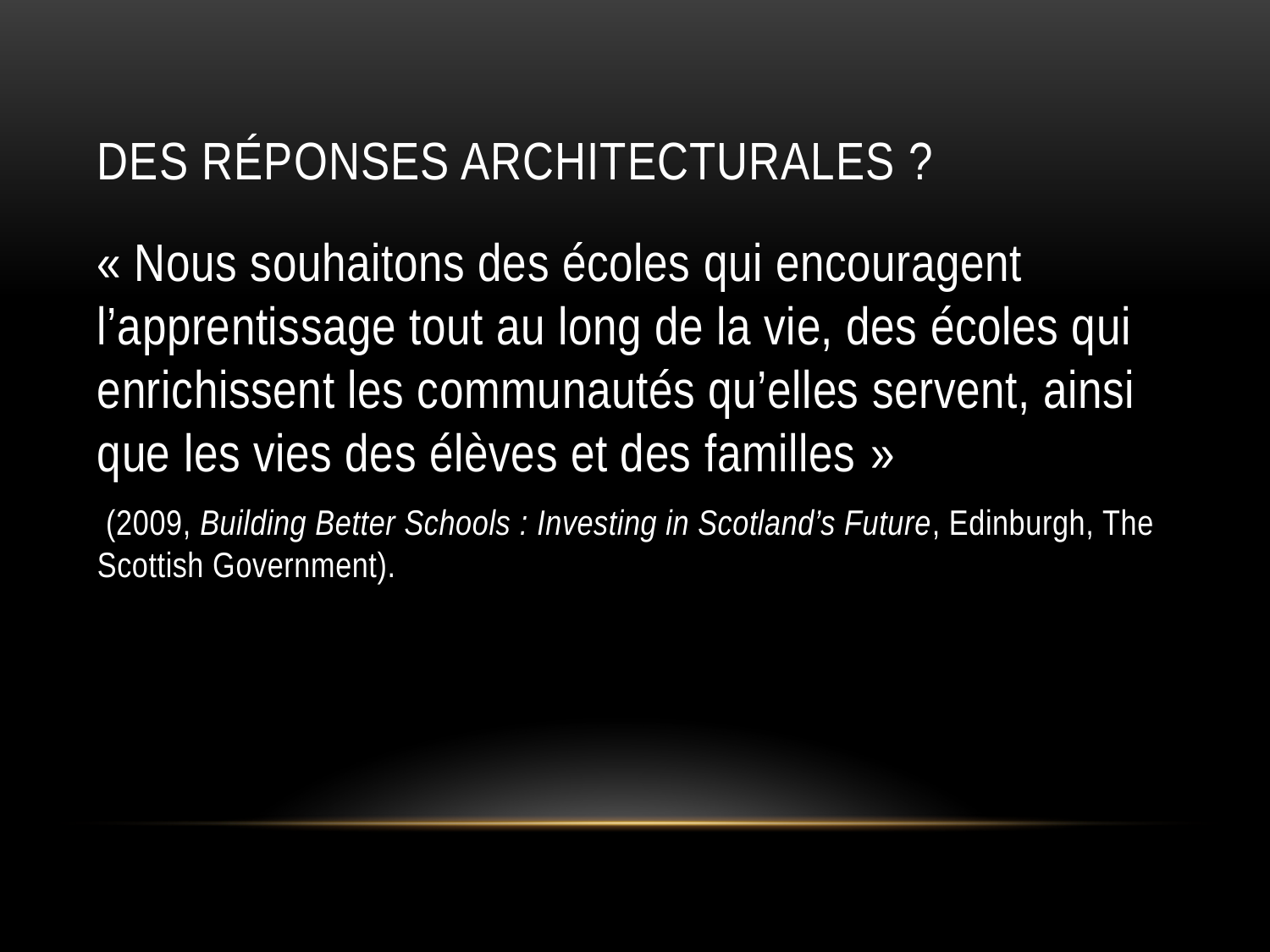

# Des réponses architecturales ?
« Nous souhaitons des écoles qui encouragent l’apprentissage tout au long de la vie, des écoles qui enrichissent les communautés qu’elles servent, ainsi que les vies des élèves et des familles »
 (2009, Building Better Schools : Investing in Scotland’s Future, Edinburgh, The Scottish Government).